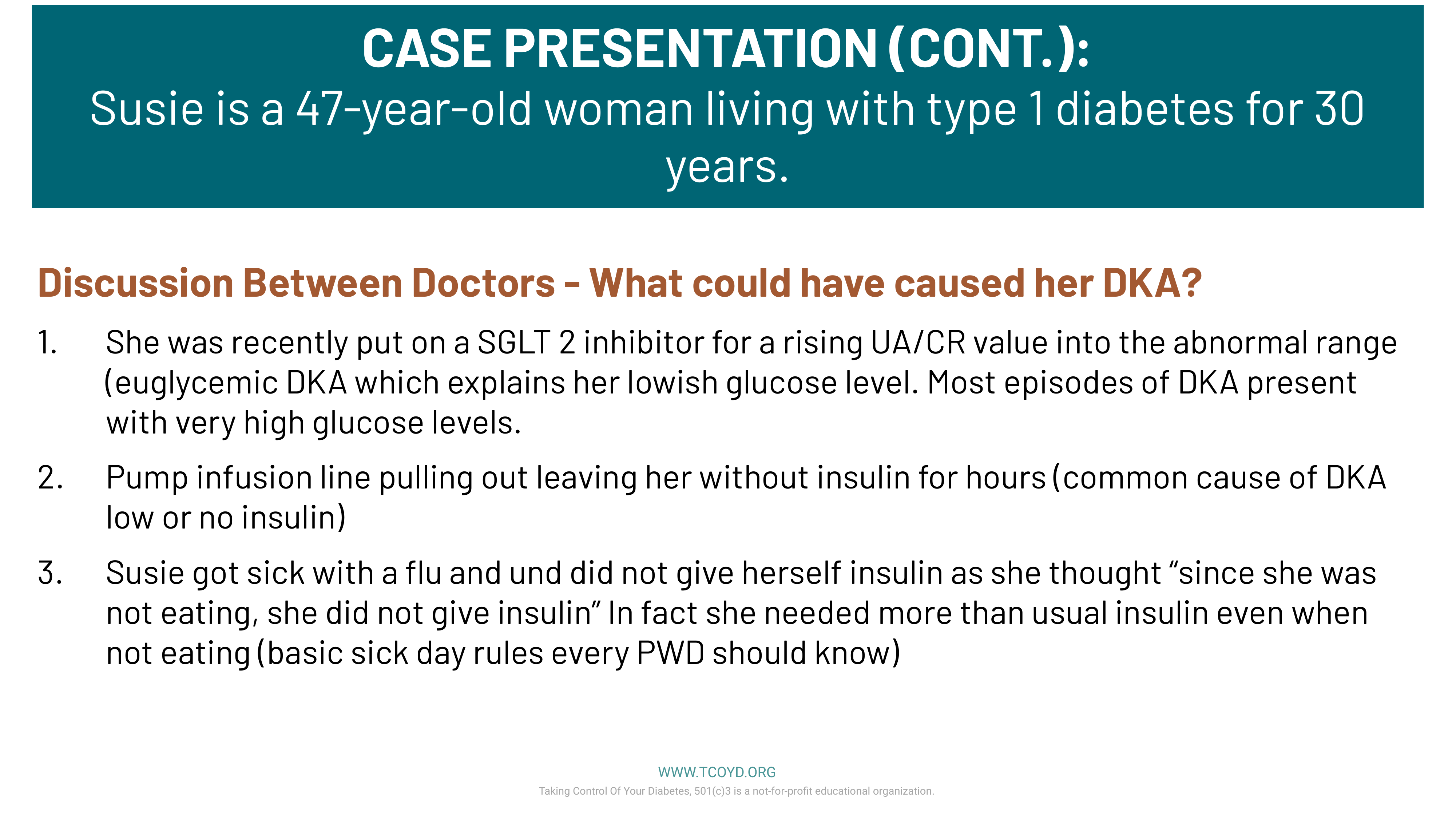

Case Presentation (cont.):
Susie is a 47-year-old woman living with type 1 diabetes for 30 years.
Discussion Between Doctors - What could have caused her DKA?
She was recently put on a SGLT 2 inhibitor for a rising UA/CR value into the abnormal range (euglycemic DKA which explains her lowish glucose level. Most episodes of DKA present with very high glucose levels.
Pump infusion line pulling out leaving her without insulin for hours (common cause of DKA low or no insulin)
Susie got sick with a flu and und did not give herself insulin as she thought “since she was not eating, she did not give insulin” In fact she needed more than usual insulin even when not eating (basic sick day rules every PWD should know)